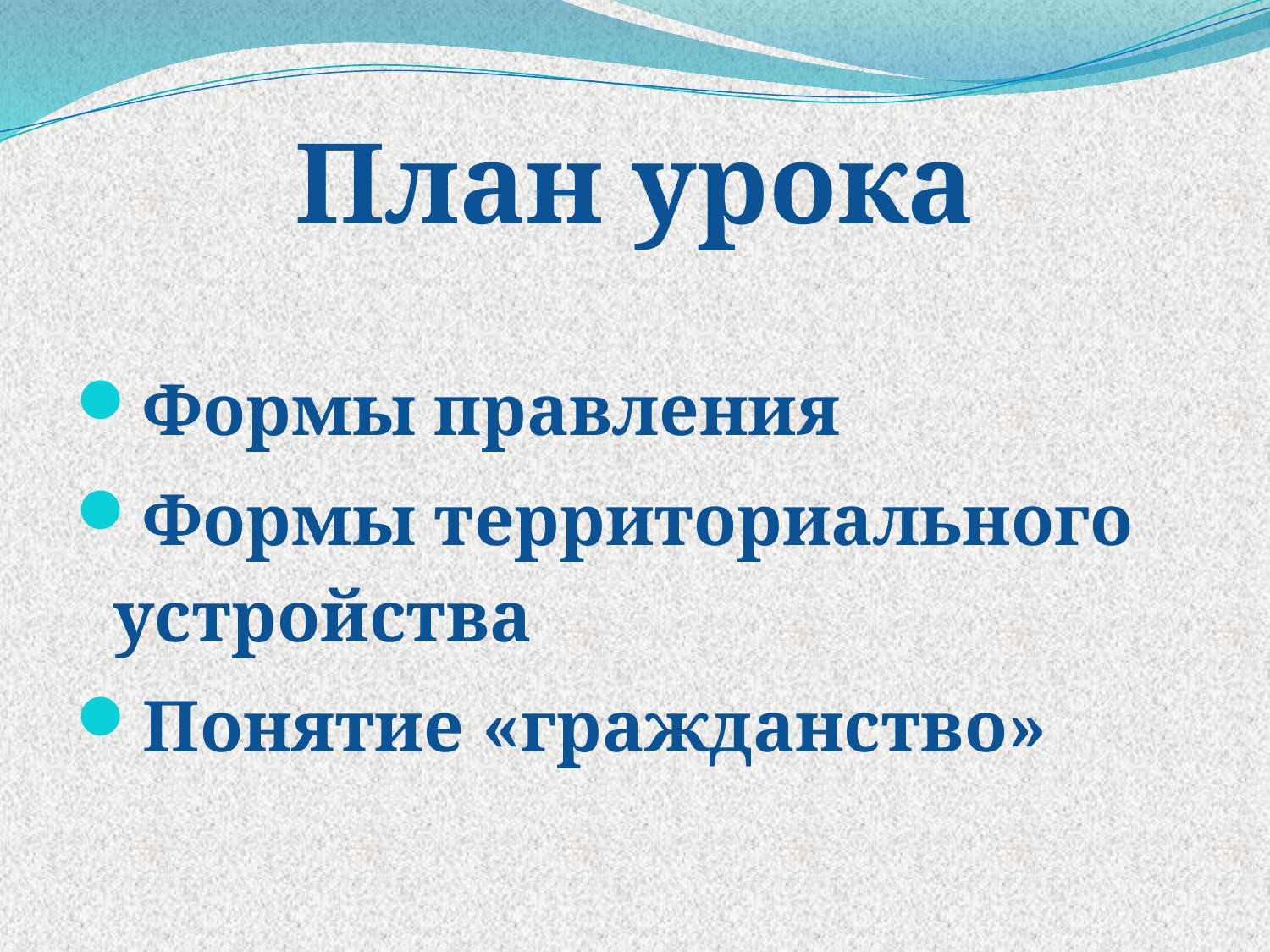

# План урока

Формы правления
Формы территориального устройства
Понятие «гражданство»